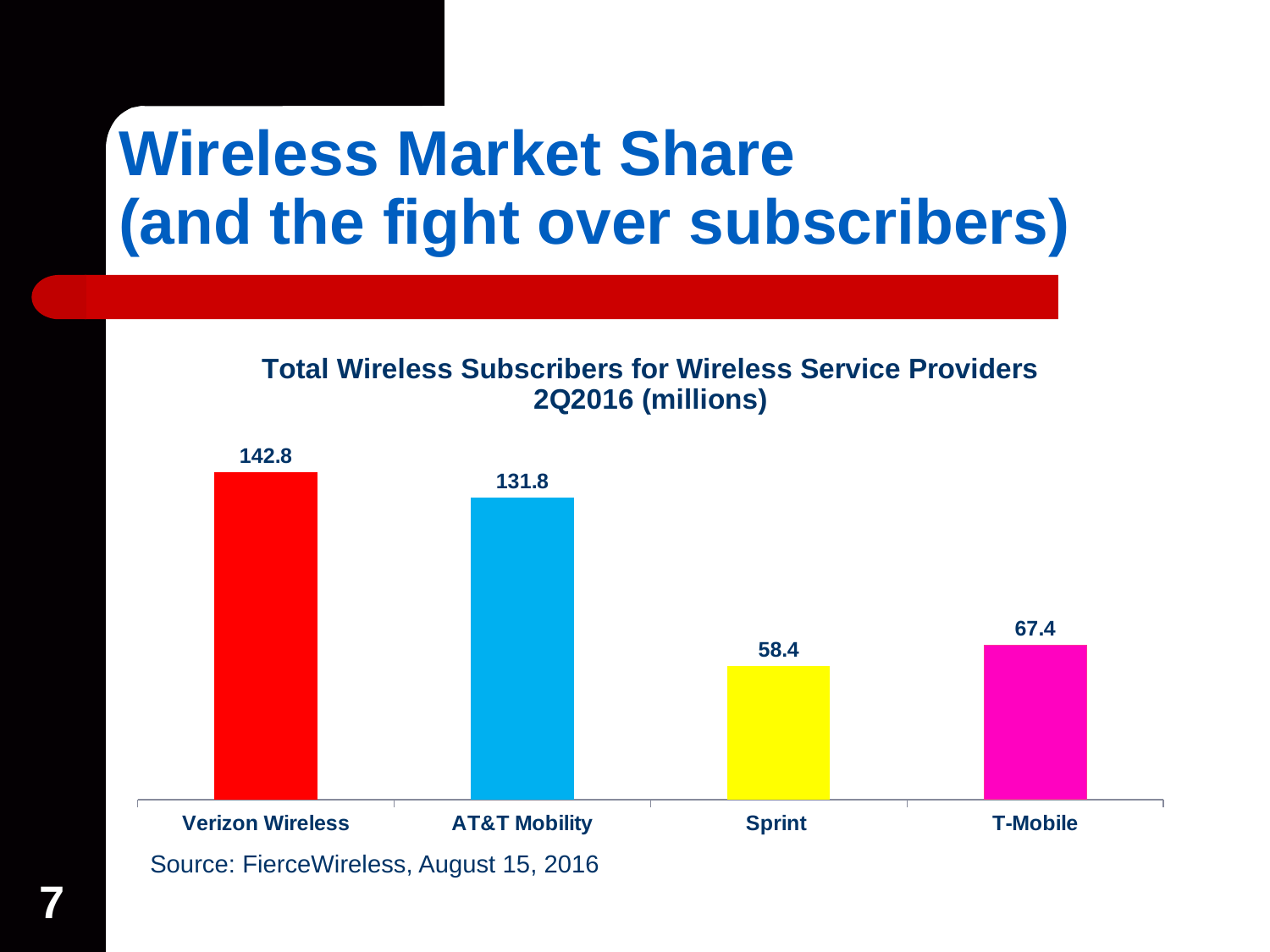

# Wireless Market Share (and the fight over subscribers)

### Chart: Total Wireless Subscribers for Wireless Service Providers 2Q2016 (millions)

| Category |  |
|---|---|
| Verizon Wireless | 142.754 |
| AT&T Mobility | 131.805 |
| Sprint  | 58.44600000000001 |
| T-Mobile | 67.384 |

Source: FierceWireless, August 15, 2016
7